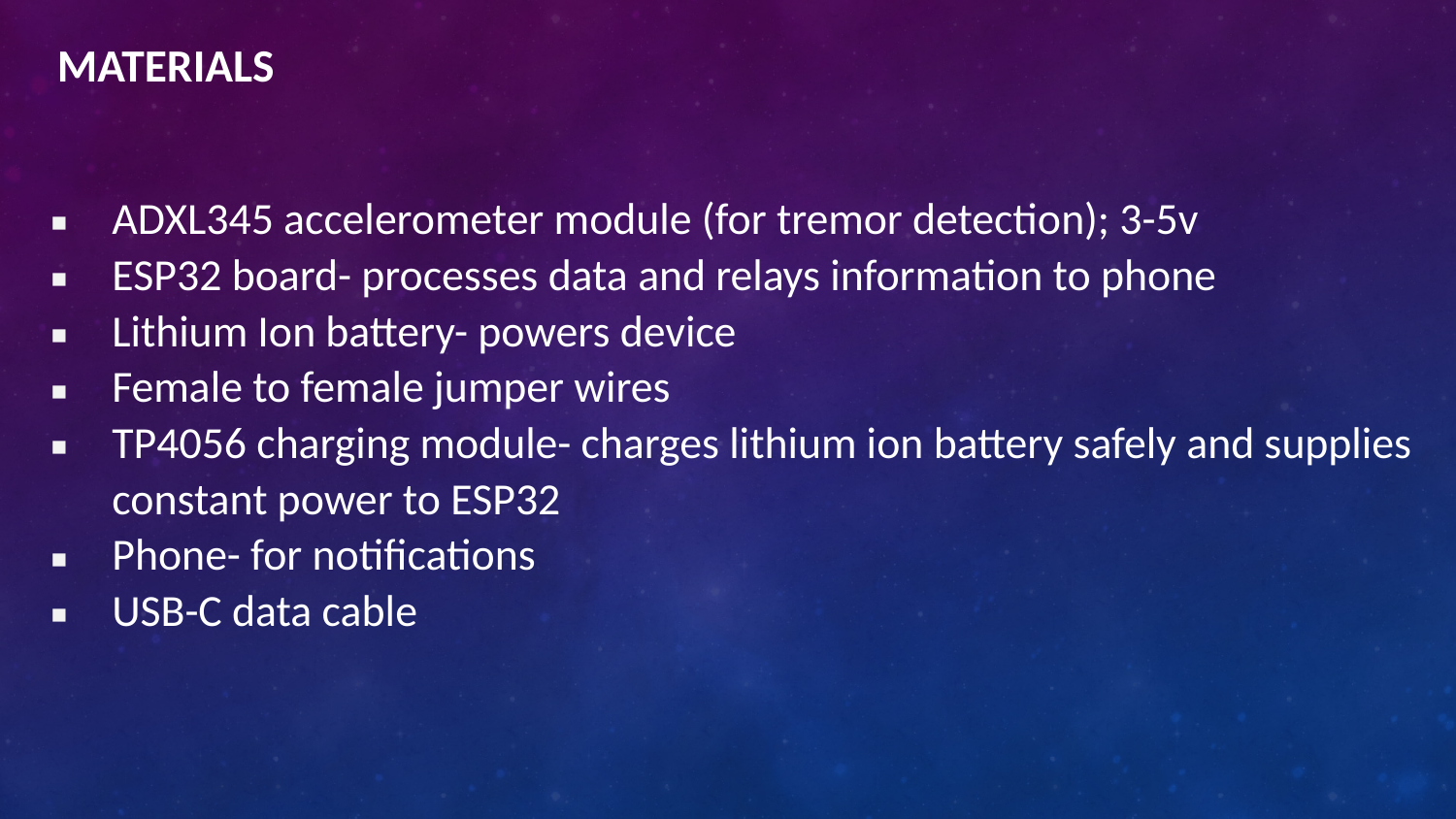

# MATERIALS
ADXL345 accelerometer module (for tremor detection); 3-5v
ESP32 board- processes data and relays information to phone
Lithium Ion battery- powers device
Female to female jumper wires
TP4056 charging module- charges lithium ion battery safely and supplies constant power to ESP32
Phone- for notifications
USB-C data cable